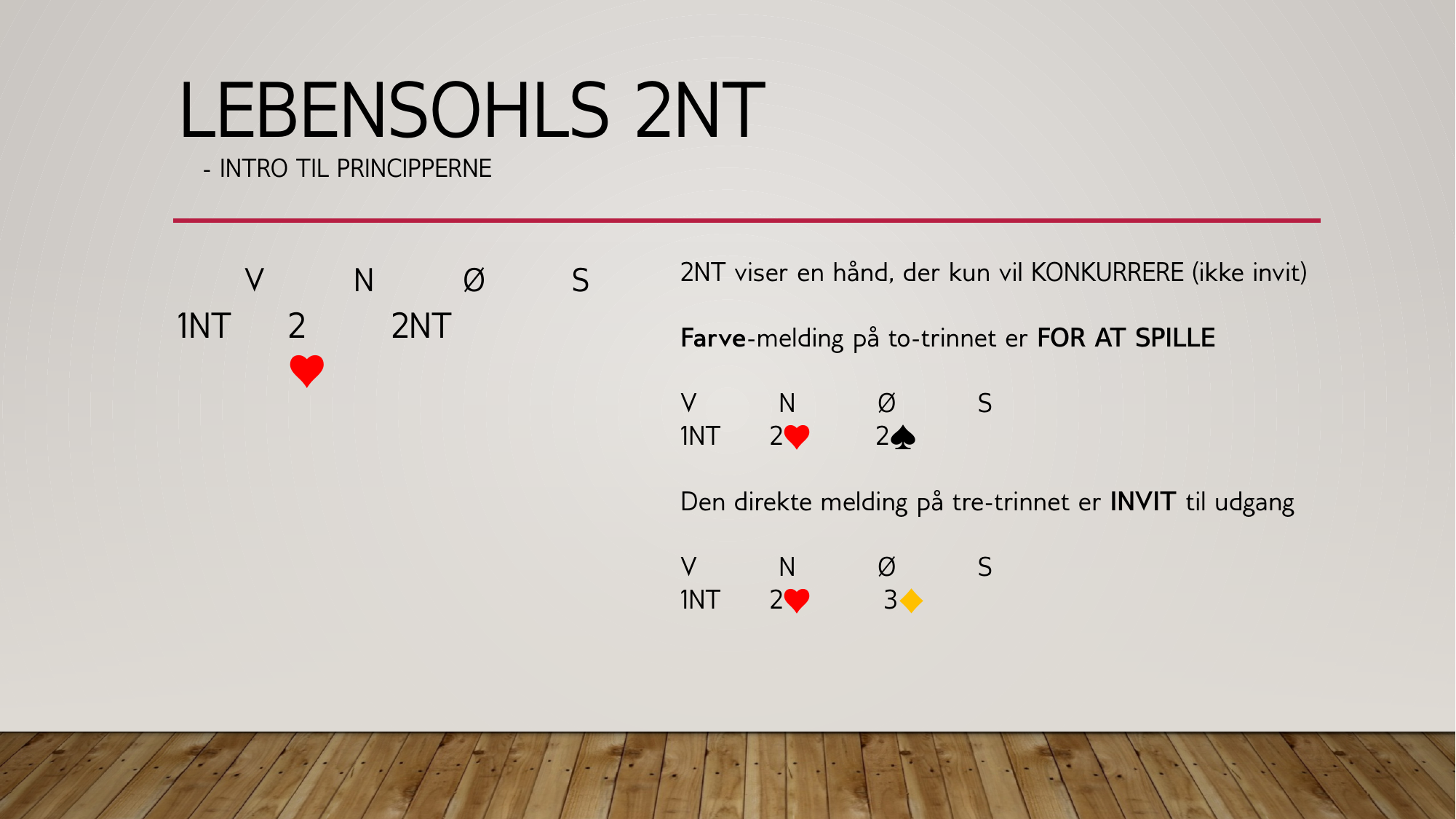

# LebensohlS 2NT - intro til principperne
	V	N	Ø	S

2NT viser en hånd, der kun vil KONKURRERE (ikke invit)

Farve-melding på to-trinnet er FOR AT SPILLE

V          N          Ø          S
1NT      2♥︎        2♠︎

Den direkte melding på tre-trinnet er INVIT til udgang

V          N          Ø          S
1NT      2♥︎         3♦︎

1NT
2♥︎

2NT